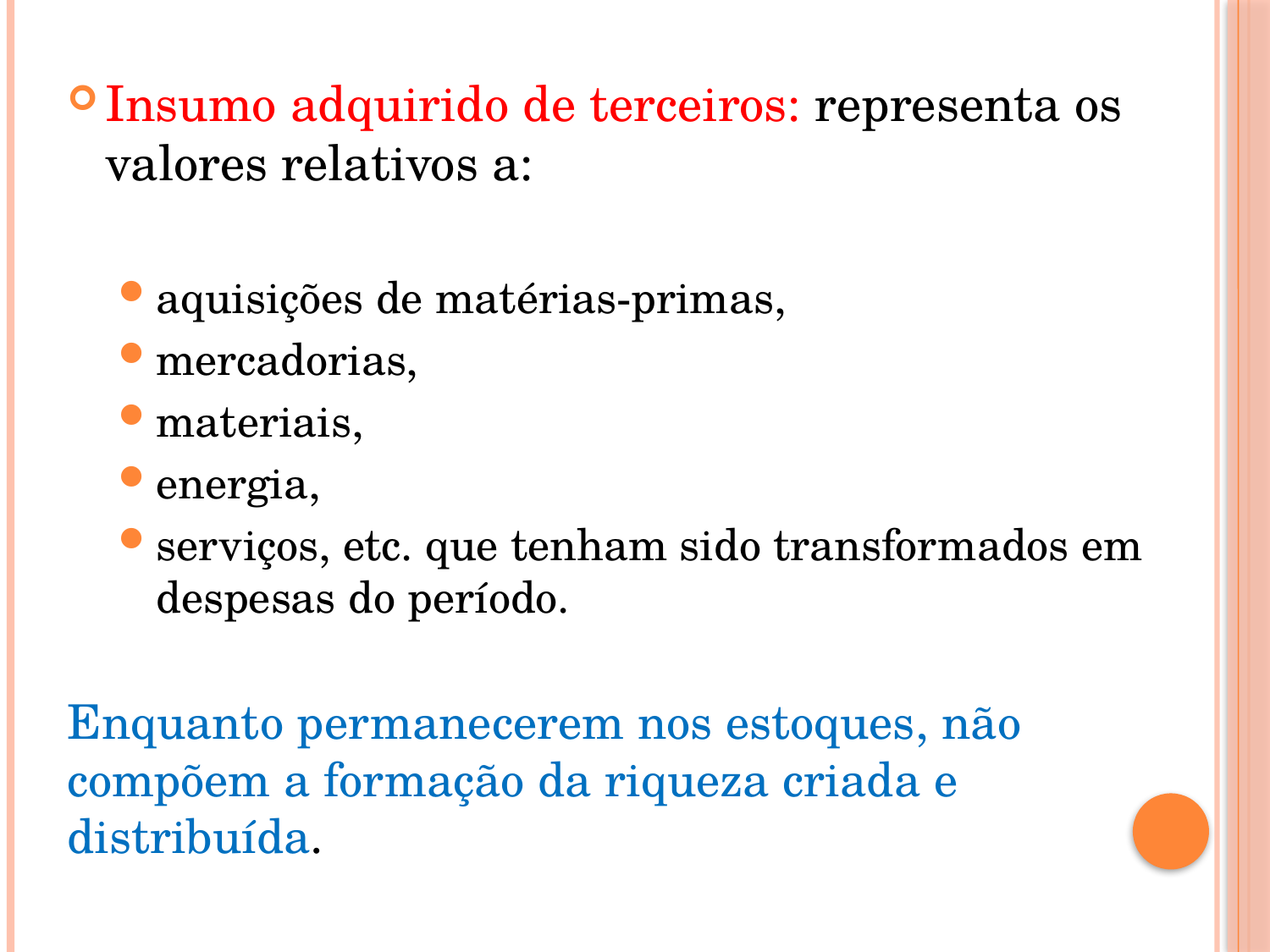

Insumo adquirido de terceiros: representa os valores relativos a:

aquisições de matérias-primas,
mercadorias,
materiais,
energia,
serviços, etc. que tenham sido transformados em despesas do período.

Enquanto permanecerem nos estoques, não compõem a formação da riqueza criada e distribuída.